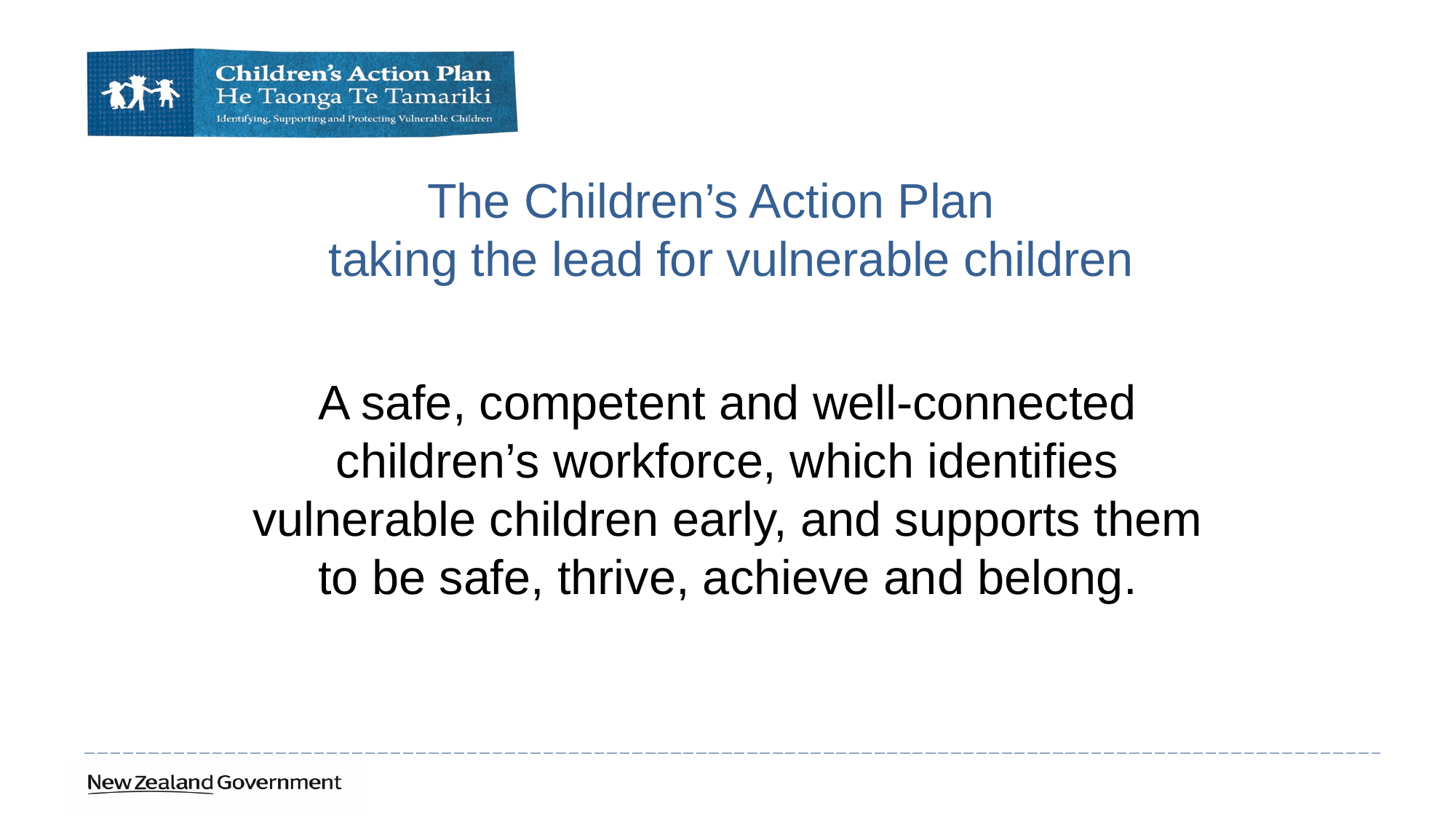

# The Children’s Action Plan taking the lead for vulnerable children
A safe, competent and well-connected children’s workforce, which identifies vulnerable children early, and supports them to be safe, thrive, achieve and belong.